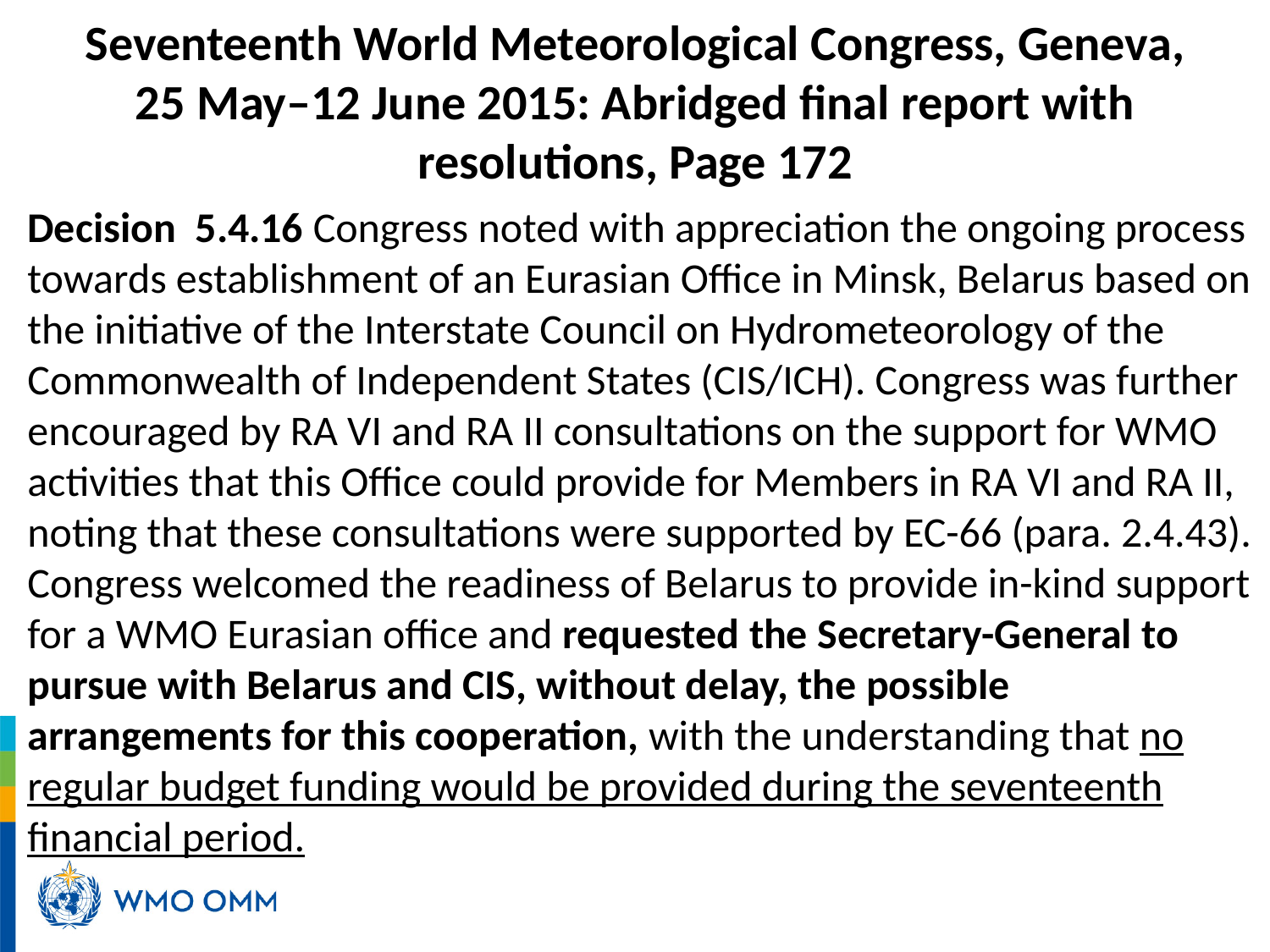

# Seventeenth World Meteorological Congress, Geneva, 25 May–12 June 2015: Abridged final report with resolutions, Page 172
Decision  5.4.16 Congress noted with appreciation the ongoing process towards establishment of an Eurasian Office in Minsk, Belarus based on the initiative of the Interstate Council on Hydrometeorology of the Commonwealth of Independent States (CIS/ICH). Congress was further encouraged by RA VI and RA II consultations on the support for WMO activities that this Office could provide for Members in RA VI and RA II, noting that these consultations were supported by EC-66 (para. 2.4.43). Congress welcomed the readiness of Belarus to provide in-kind support for a WMO Eurasian office and requested the Secretary-General to pursue with Belarus and CIS, without delay, the possible arrangements for this cooperation, with the understanding that no regular budget funding would be provided during the seventeenth financial period.